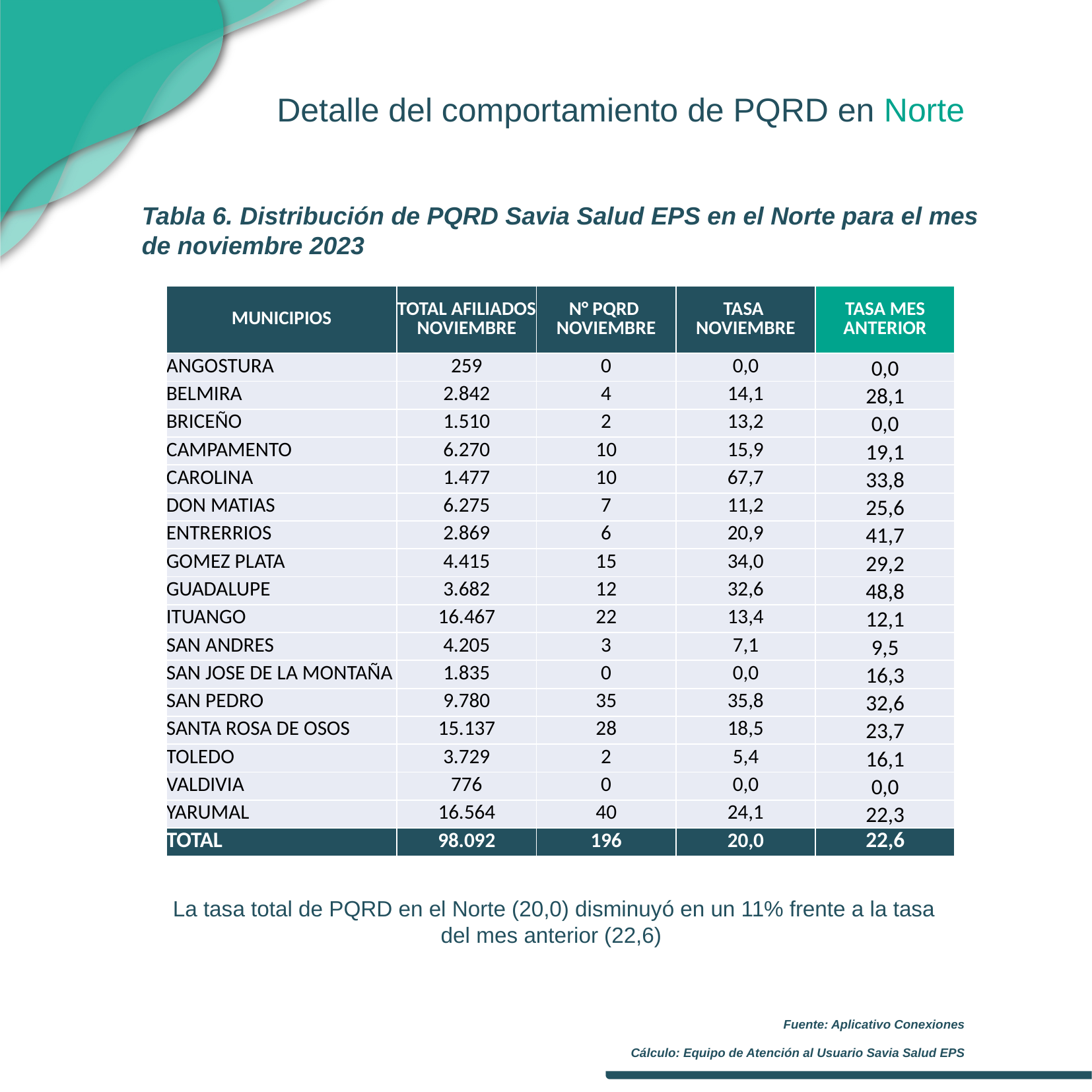

Detalle del comportamiento de PQRD en Norte
Tabla 6. Distribución de PQRD Savia Salud EPS en el Norte para el mes de noviembre 2023
| MUNICIPIOS | TOTAL AFILIADOS NOVIEMBRE | N° PQRD NOVIEMBRE | TASA NOVIEMBRE | TASA MES ANTERIOR |
| --- | --- | --- | --- | --- |
| ANGOSTURA | 259 | 0 | 0,0 | 0,0 |
| BELMIRA | 2.842 | 4 | 14,1 | 28,1 |
| BRICEÑO | 1.510 | 2 | 13,2 | 0,0 |
| CAMPAMENTO | 6.270 | 10 | 15,9 | 19,1 |
| CAROLINA | 1.477 | 10 | 67,7 | 33,8 |
| DON MATIAS | 6.275 | 7 | 11,2 | 25,6 |
| ENTRERRIOS | 2.869 | 6 | 20,9 | 41,7 |
| GOMEZ PLATA | 4.415 | 15 | 34,0 | 29,2 |
| GUADALUPE | 3.682 | 12 | 32,6 | 48,8 |
| ITUANGO | 16.467 | 22 | 13,4 | 12,1 |
| SAN ANDRES | 4.205 | 3 | 7,1 | 9,5 |
| SAN JOSE DE LA MONTAÑA | 1.835 | 0 | 0,0 | 16,3 |
| SAN PEDRO | 9.780 | 35 | 35,8 | 32,6 |
| SANTA ROSA DE OSOS | 15.137 | 28 | 18,5 | 23,7 |
| TOLEDO | 3.729 | 2 | 5,4 | 16,1 |
| VALDIVIA | 776 | 0 | 0,0 | 0,0 |
| YARUMAL | 16.564 | 40 | 24,1 | 22,3 |
| TOTAL | 98.092 | 196 | 20,0 | 22,6 |
La tasa total de PQRD en el Norte (20,0) disminuyó en un 11% frente a la tasa del mes anterior (22,6)
Fuente: Aplicativo Conexiones
Cálculo: Equipo de Atención al Usuario Savia Salud EPS